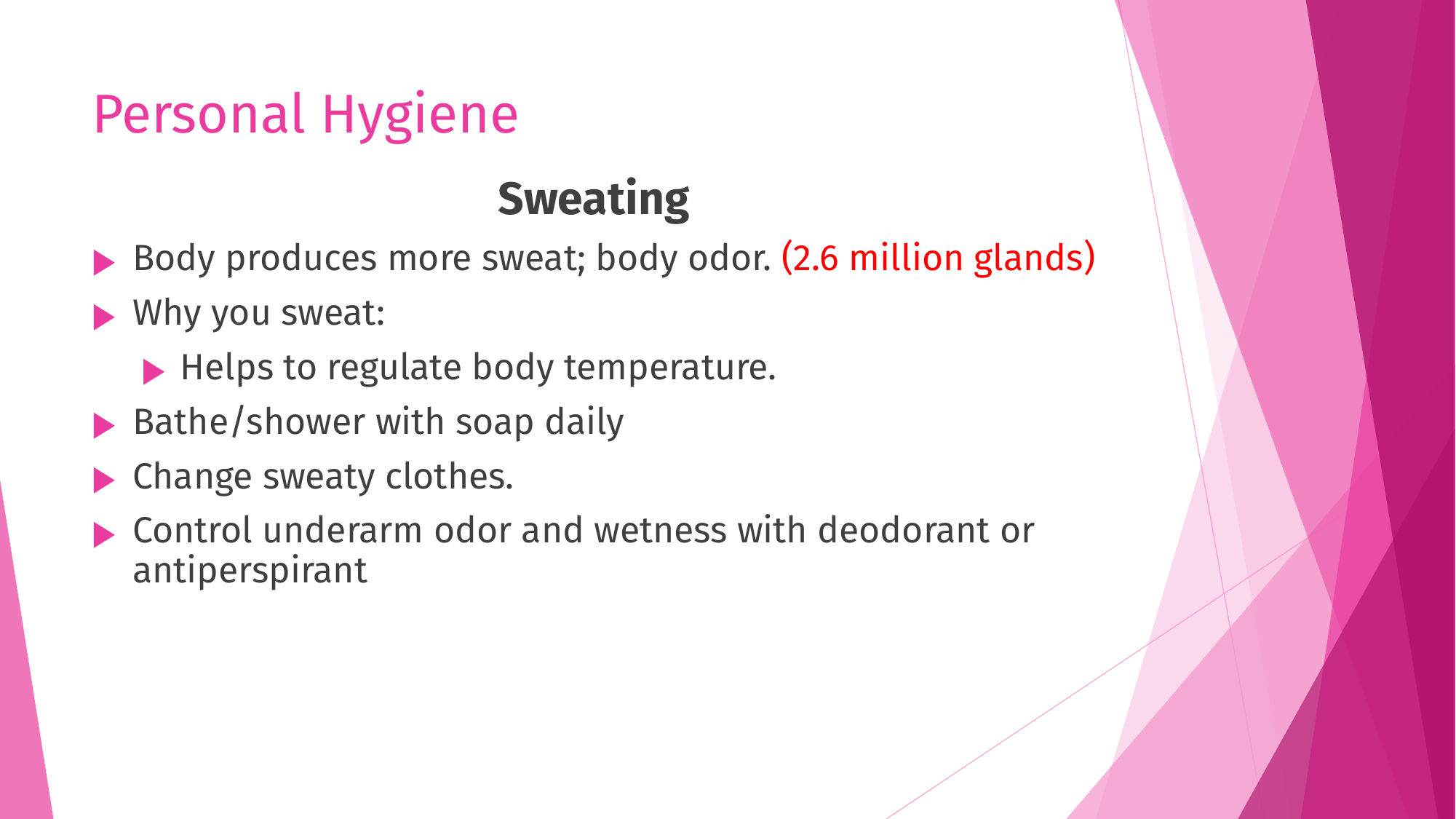

# Personal Hygiene
Sweating
Body produces more sweat; body odor. (2.6 million glands)
Why you sweat:
Helps to regulate body temperature.
Bathe/shower with soap daily
Change sweaty clothes.
Control underarm odor and wetness with deodorant or antiperspirant